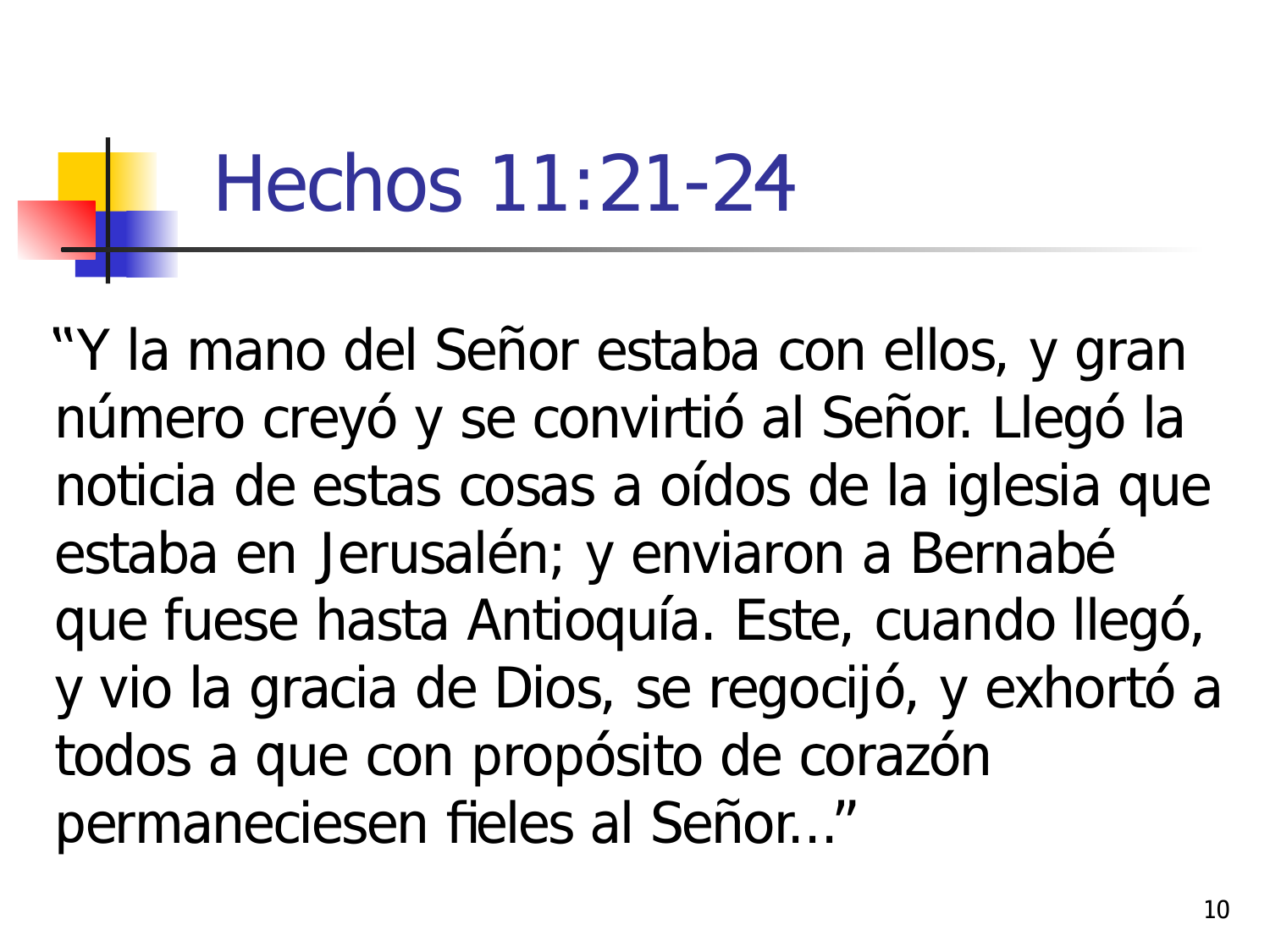

# Hechos 11:21-24
“Y la mano del Señor estaba con ellos, y gran número creyó y se convirtió al Señor. Llegó la noticia de estas cosas a oídos de la iglesia que estaba en Jerusalén; y enviaron a Bernabé que fuese hasta Antioquía. Este, cuando llegó, y vio la gracia de Dios, se regocijó, y exhortó a todos a que con propósito de corazón permaneciesen fieles al Señor...”
10